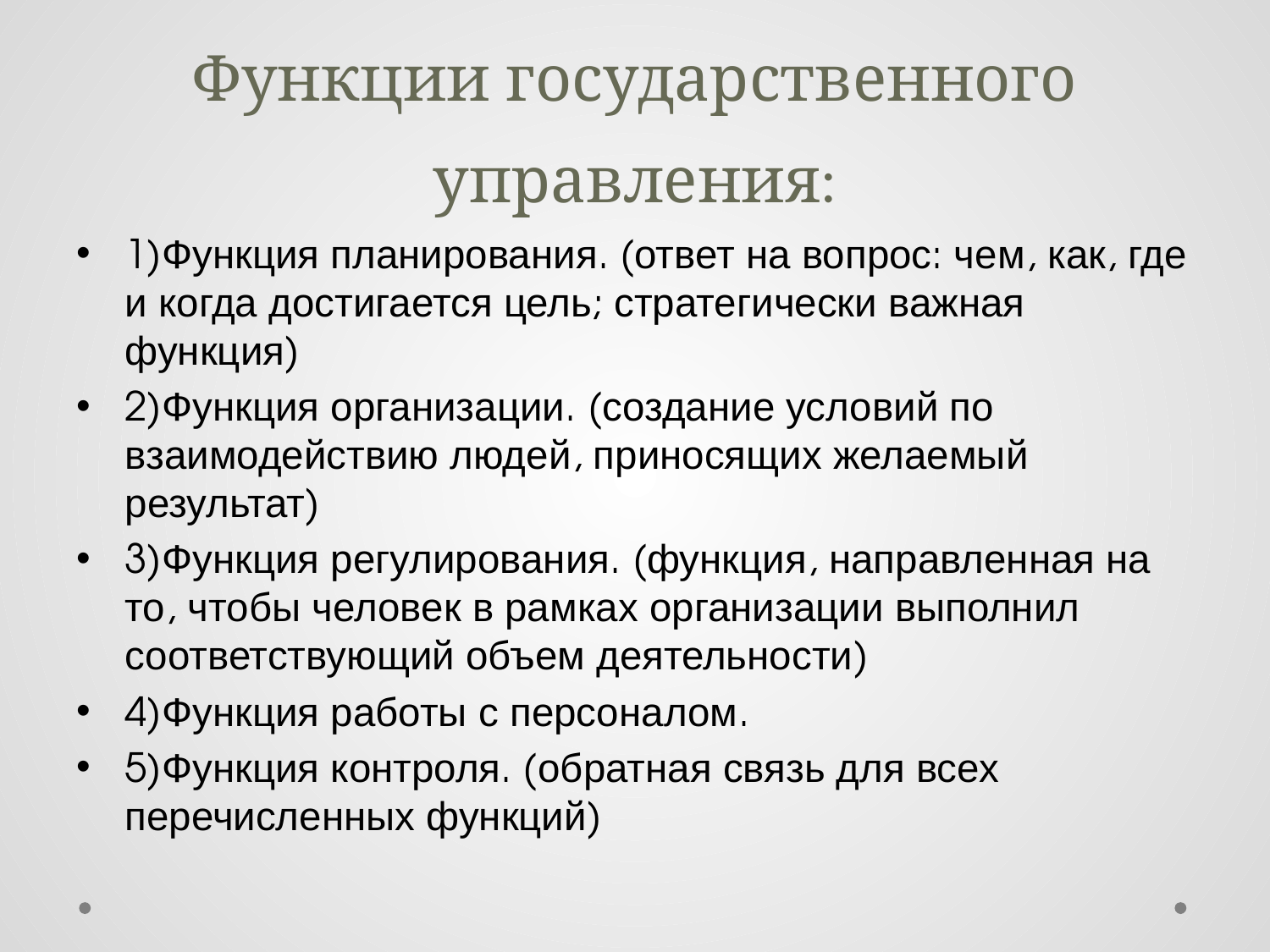

# Функции государственного управления:
1)Функция планирования. (ответ на вопрос: чем, как, где и когда достигается цель; стратегически важная функция)
2)Функция организации. (создание условий по взаимодействию людей, приносящих желаемый результат)
3)Функция регулирования. (функция, направленная на то, чтобы человек в рамках организации выполнил соответствующий объем деятельности)
4)Функция работы с персоналом.
5)Функция контроля. (обратная связь для всех перечисленных функций)